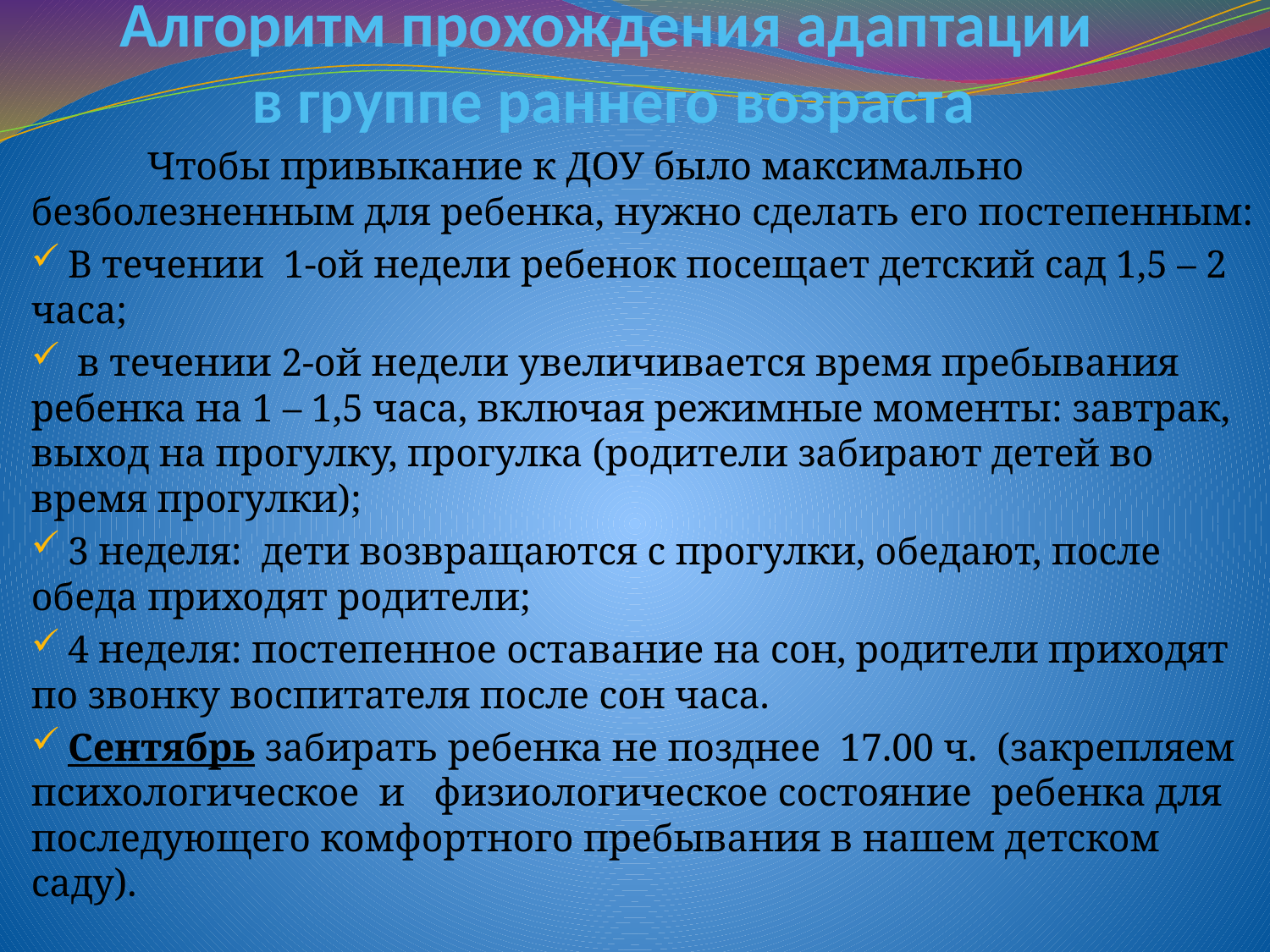

# Алгоритм прохождения адаптации в группе раннего возраста
	Чтобы привыкание к ДОУ было максимально безболезненным для ребенка, нужно сделать его постепенным:
 В течении  1-ой недели ребенок посещает детский сад 1,5 – 2 часа;
  в течении 2-ой недели увеличивается время пребывания ребенка на 1 – 1,5 часа, включая режимные моменты: завтрак, выход на прогулку, прогулка (родители забирают детей во время прогулки);
 3 неделя:  дети возвращаются с прогулки, обедают, после обеда приходят родители;
 4 неделя: постепенное оставание на сон, родители приходят по звонку воспитателя после сон часа.
 Сентябрь забирать ребенка не позднее  17.00 ч.  (закрепляем  психологическое  и   физиологическое состояние  ребенка для последующего комфортного пребывания в нашем детском саду).